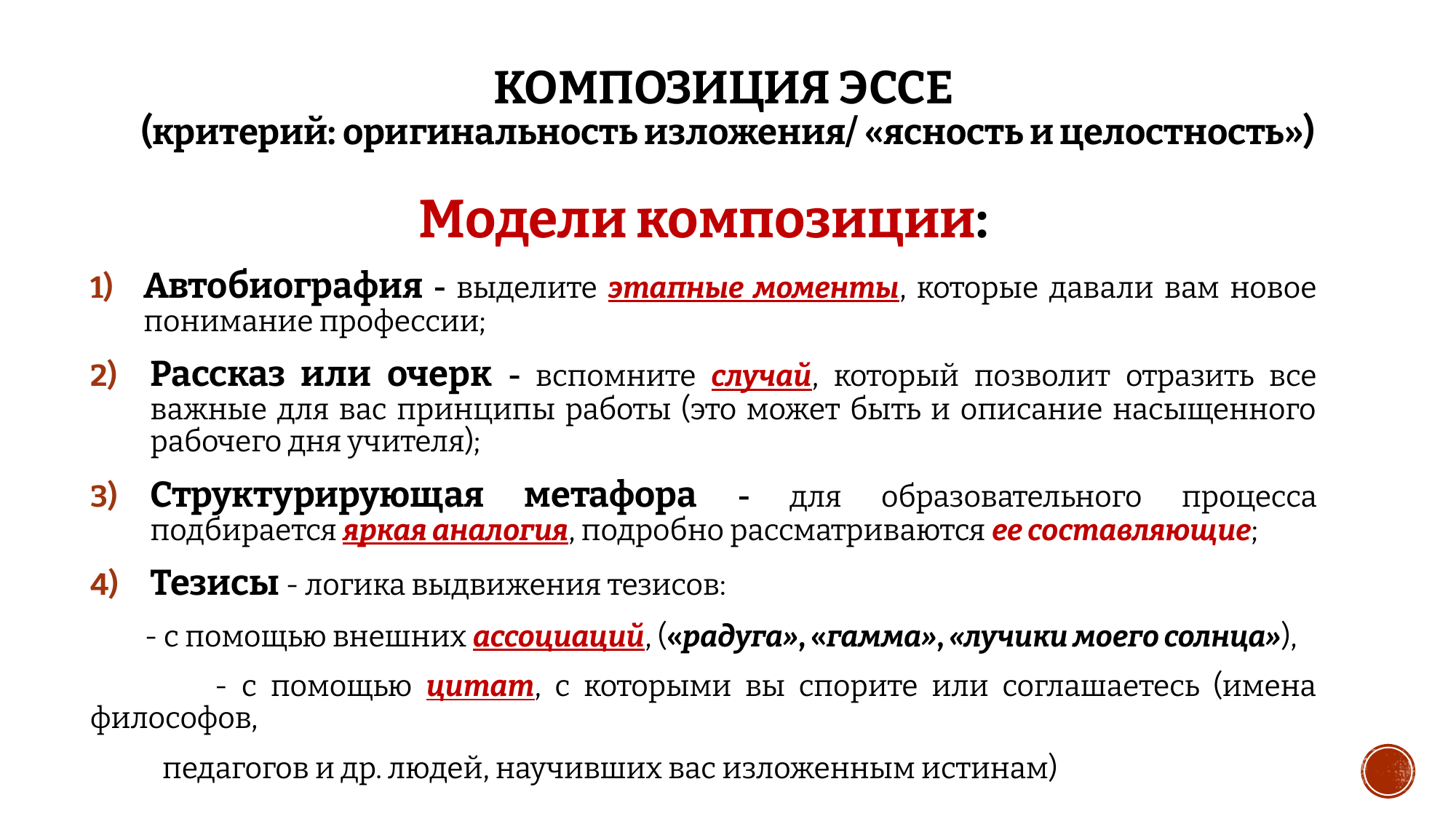

# Композиция эссе (критерий: оригинальность изложения/ «ясность и целостность»)
Модели композиции:
Автобиография - выделите этапные моменты, которые давали вам новое понимание профессии;
Рассказ или очерк - вспомните случай, который позволит отразить все важные для вас принципы работы (это может быть и описание насыщенного рабочего дня учителя);
Структурирующая метафора - для образовательного процесса подбирается яркая аналогия, подробно рассматриваются ее составляющие;
Тезисы - логика выдвижения тезисов:
         - с помощью внешних ассоциаций, («радуга», «гамма», «лучики моего солнца»),
         - с помощью цитат, с которыми вы спорите или соглашаетесь (имена философов,
            педагогов и др. людей, научивших вас изложенным истинам)